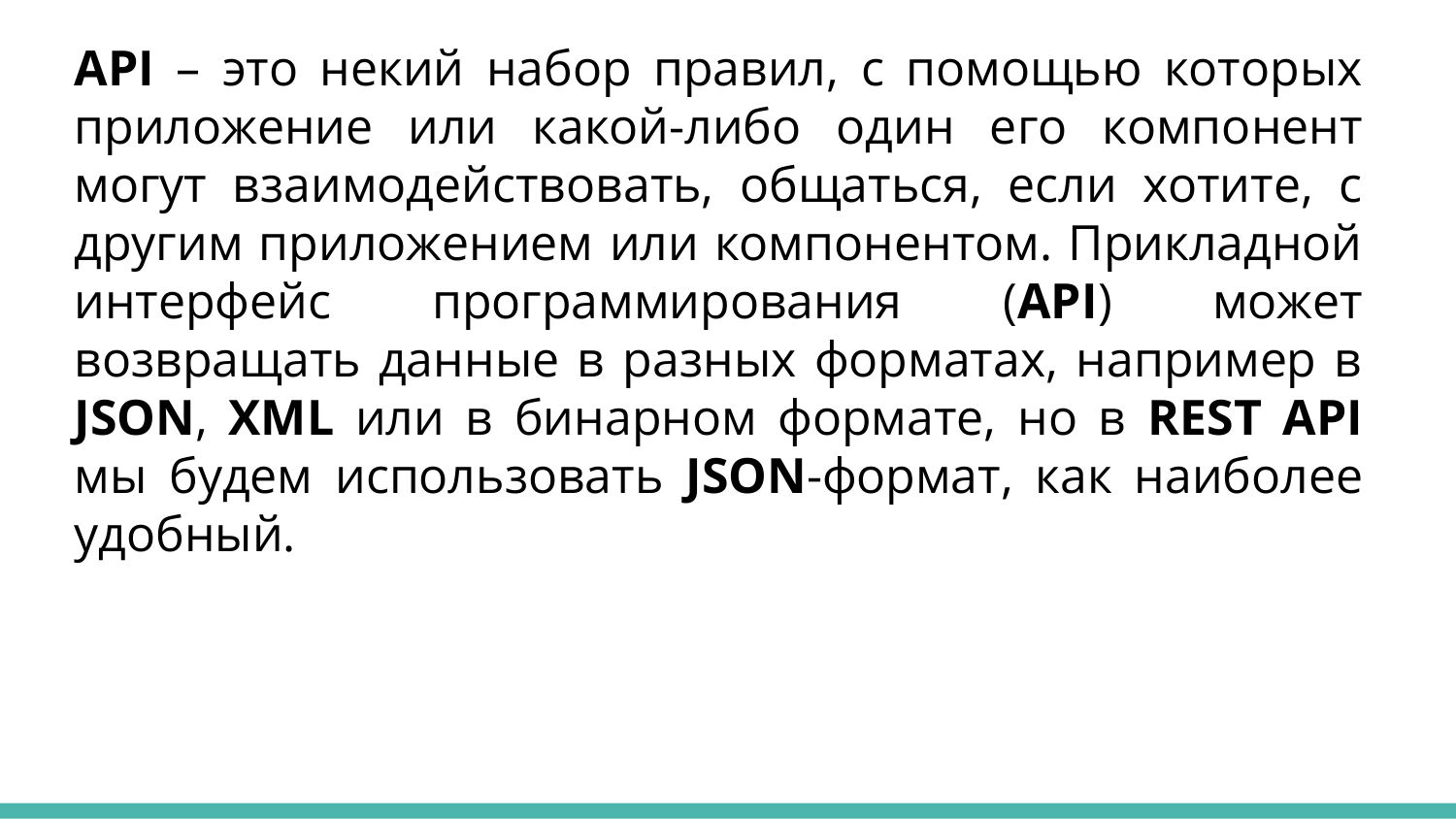

API – это некий набор правил, с помощью которых приложение или какой-либо один его компонент могут взаимодействовать, общаться, если хотите, с другим приложением или компонентом. Прикладной интерфейс программирования (API) может возвращать данные в разных форматах, например в JSON, XML или в бинарном формате, но в REST API мы будем использовать JSON-формат, как наиболее удобный.